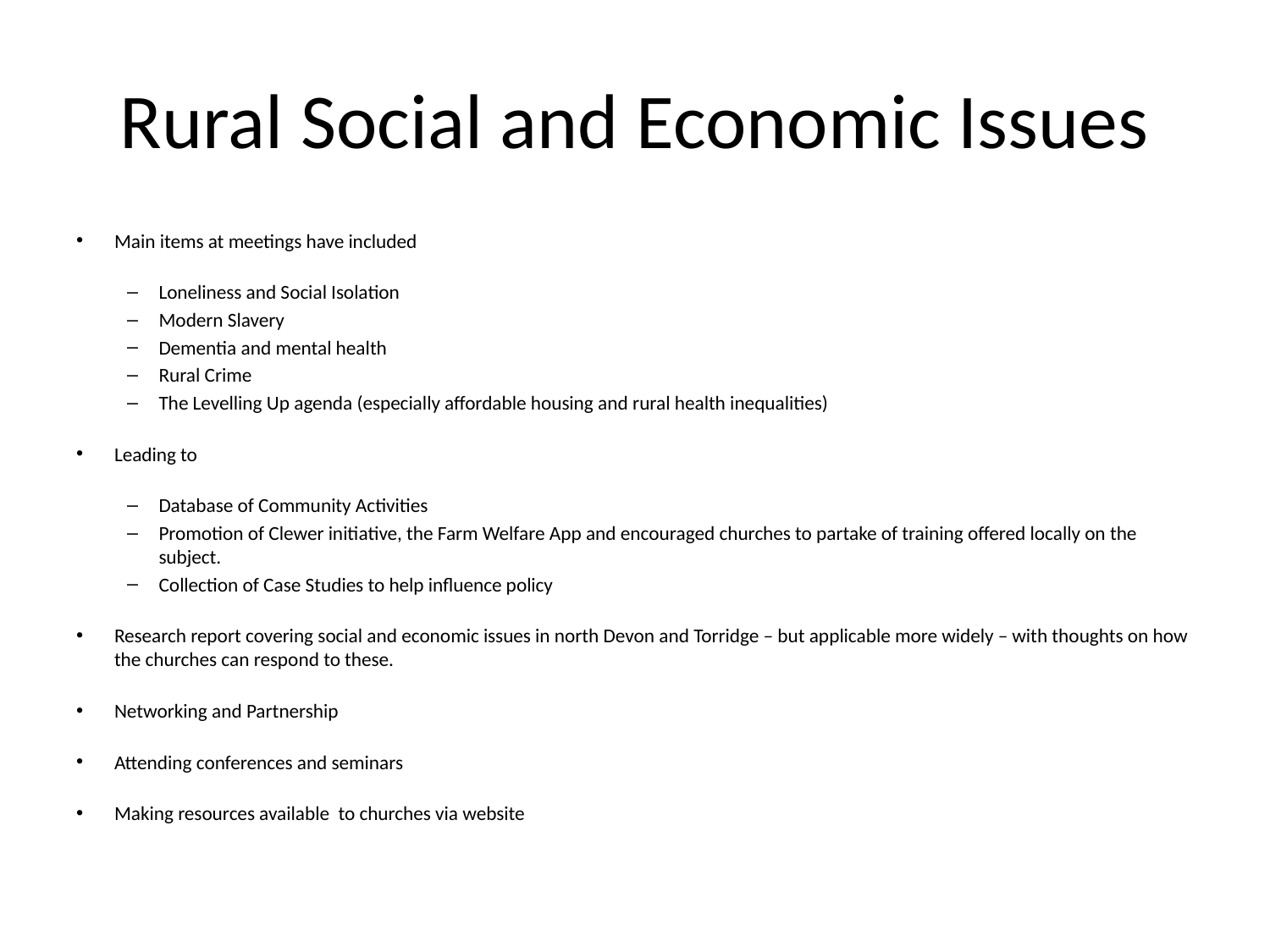

# Rural Social and Economic Issues
Main items at meetings have included
Loneliness and Social Isolation
Modern Slavery
Dementia and mental health
Rural Crime
The Levelling Up agenda (especially affordable housing and rural health inequalities)
Leading to
Database of Community Activities
Promotion of Clewer initiative, the Farm Welfare App and encouraged churches to partake of training offered locally on the subject.
Collection of Case Studies to help influence policy
Research report covering social and economic issues in north Devon and Torridge – but applicable more widely – with thoughts on how the churches can respond to these.
Networking and Partnership
Attending conferences and seminars
Making resources available  to churches via website